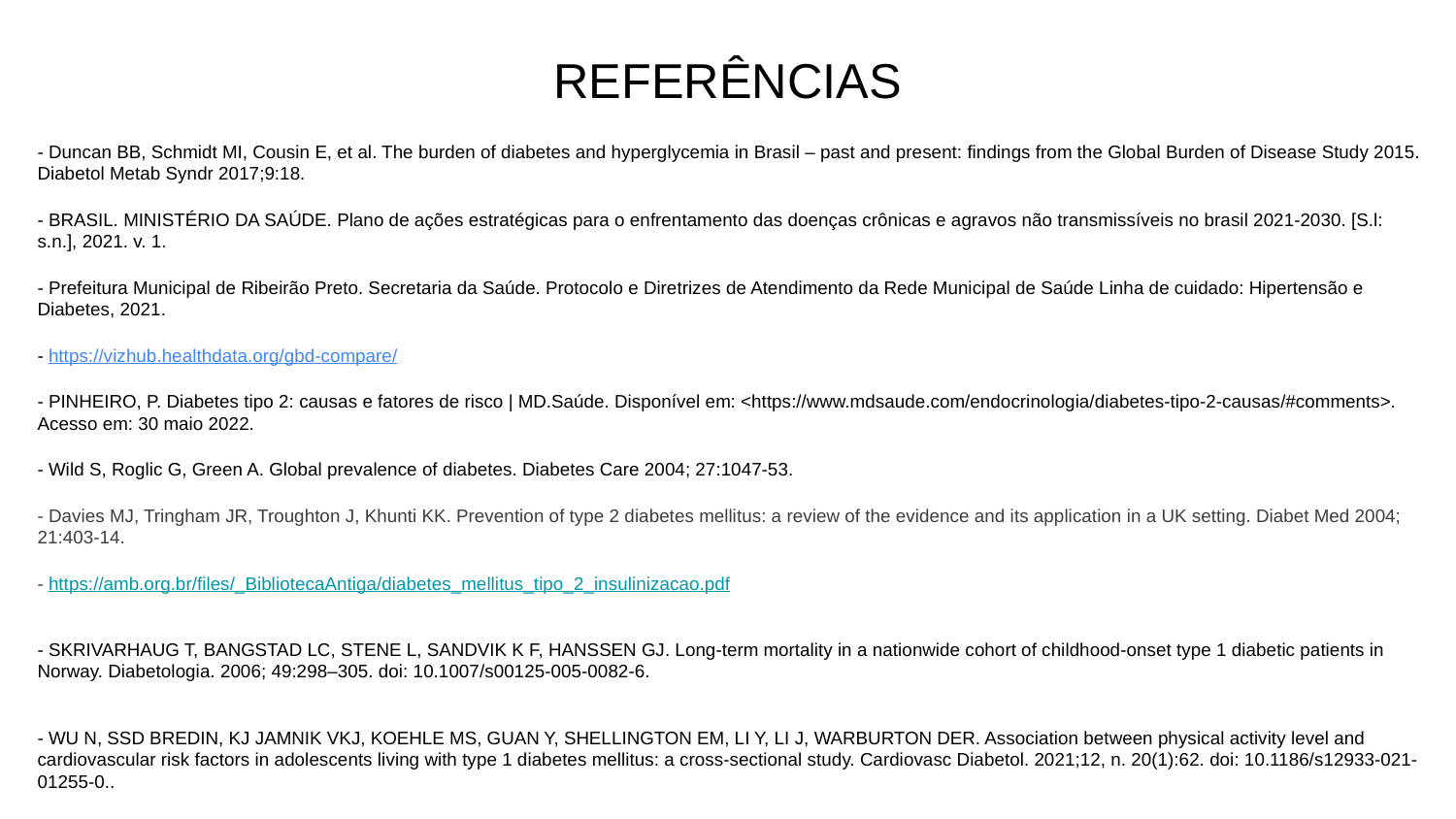

# REFERÊNCIAS
- Duncan BB, Schmidt MI, Cousin E, et al. The burden of diabetes and hyperglycemia in Brasil – past and present: findings from the Global Burden of Disease Study 2015. Diabetol Metab Syndr 2017;9:18.
- BRASIL. MINISTÉRIO DA SAÚDE. Plano de ações estratégicas para o enfrentamento das doenças crônicas e agravos não transmissíveis no brasil 2021-2030. [S.l: s.n.], 2021. v. 1.
- Prefeitura Municipal de Ribeirão Preto. Secretaria da Saúde. Protocolo e Diretrizes de Atendimento da Rede Municipal de Saúde Linha de cuidado: Hipertensão e Diabetes, 2021.
- https://vizhub.healthdata.org/gbd-compare/
- PINHEIRO, P. Diabetes tipo 2: causas e fatores de risco | MD.Saúde. Disponível em: <https://www.mdsaude.com/endocrinologia/diabetes-tipo-2-causas/#comments>. Acesso em: 30 maio 2022.
- Wild S, Roglic G, Green A. Global prevalence of diabetes. Diabetes Care 2004; 27:1047-53.
- Davies MJ, Tringham JR, Troughton J, Khunti KK. Prevention of type 2 diabetes mellitus: a review of the evidence and its application in a UK setting. Diabet Med 2004; 21:403-14.
- https://amb.org.br/files/_BibliotecaAntiga/diabetes_mellitus_tipo_2_insulinizacao.pdf
- SKRIVARHAUG T, BANGSTAD LC, STENE L, SANDVIK K F, HANSSEN GJ. Long-term mortality in a nationwide cohort of childhood-onset type 1 diabetic patients in Norway. Diabetologia. 2006; 49:298–305. doi: 10.1007/s00125-005-0082-6.
- WU N, SSD BREDIN, KJ JAMNIK VKJ, KOEHLE MS, GUAN Y, SHELLINGTON EM, LI Y, LI J, WARBURTON DER. Association between physical activity level and cardiovascular risk factors in adolescents living with type 1 diabetes mellitus: a cross-sectional study. Cardiovasc Diabetol. 2021;12, n. 20(1):62. doi: 10.1186/s12933-021-01255-0..